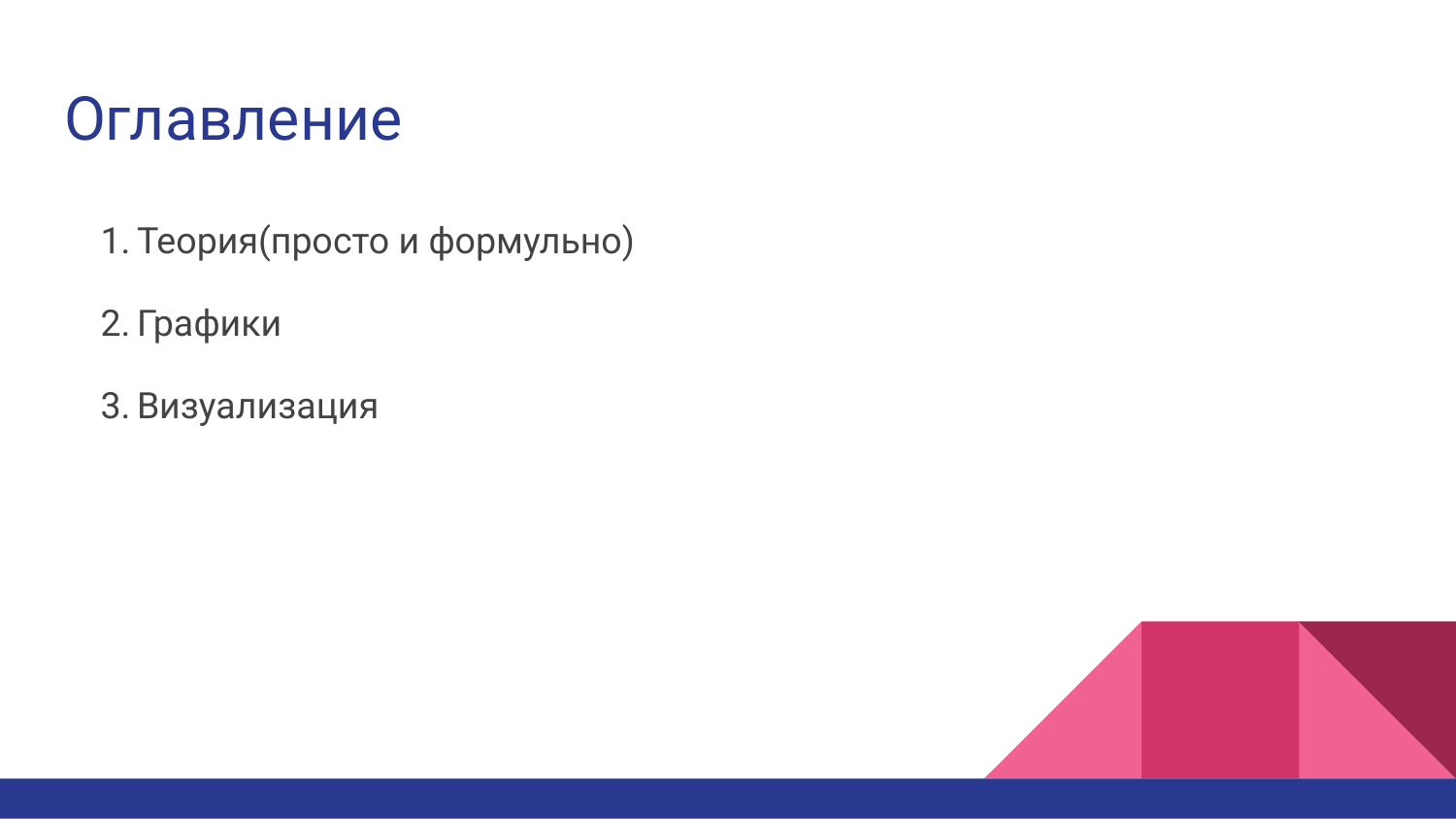

# Оглавление
Теория(просто и формульно)
Графики
Визуализация